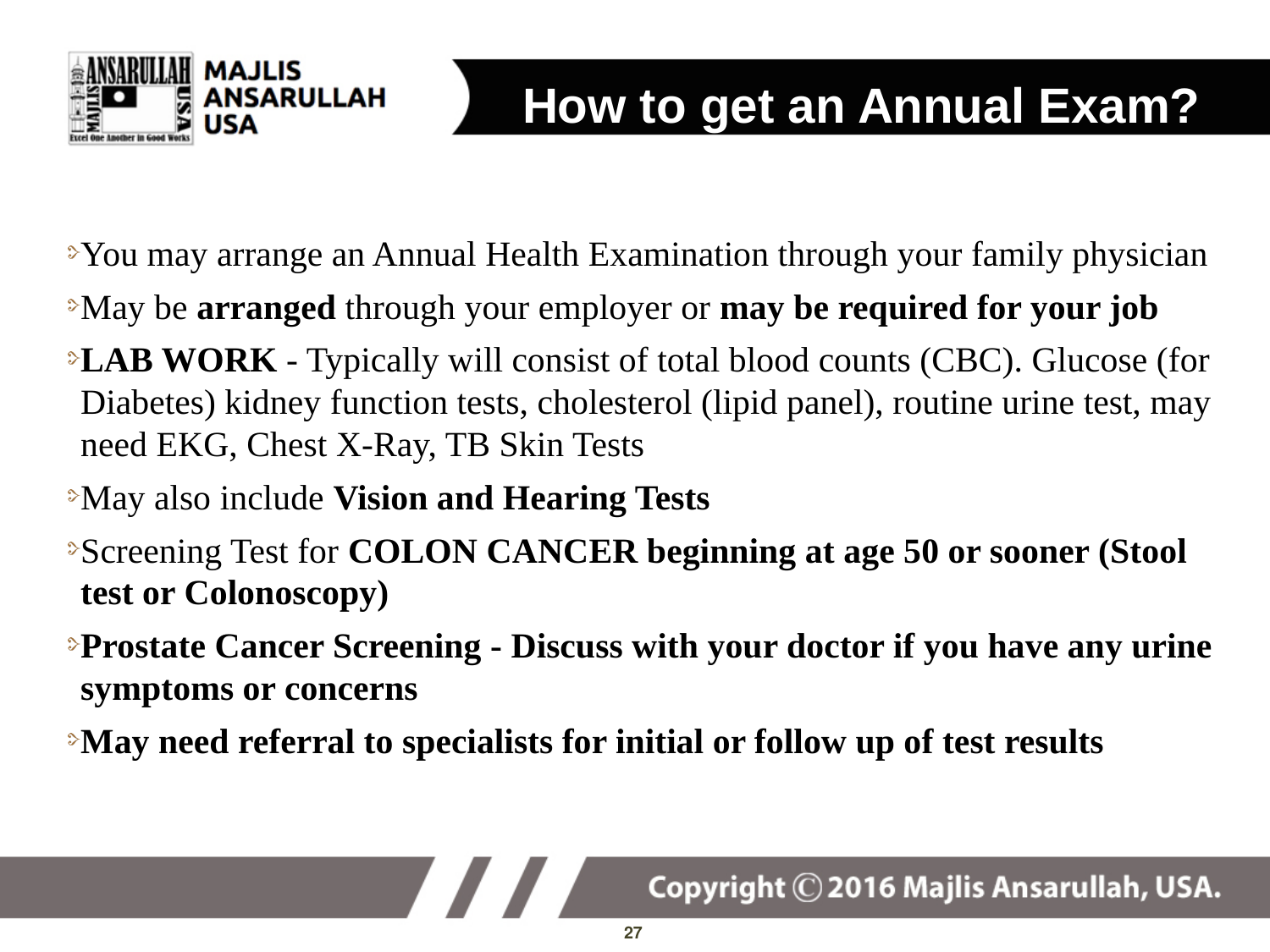

# How to get an Annual Exam?
You may arrange an Annual Health Examination through your family physician
May be arranged through your employer or may be required for your job
LAB WORK - Typically will consist of total blood counts (CBC). Glucose (for Diabetes) kidney function tests, cholesterol (lipid panel), routine urine test, may need EKG, Chest X-Ray, TB Skin Tests
May also include Vision and Hearing Tests
Screening Test for COLON CANCER beginning at age 50 or sooner (Stool test or Colonoscopy)
Prostate Cancer Screening - Discuss with your doctor if you have any urine symptoms or concerns
May need referral to specialists for initial or follow up of test results
27